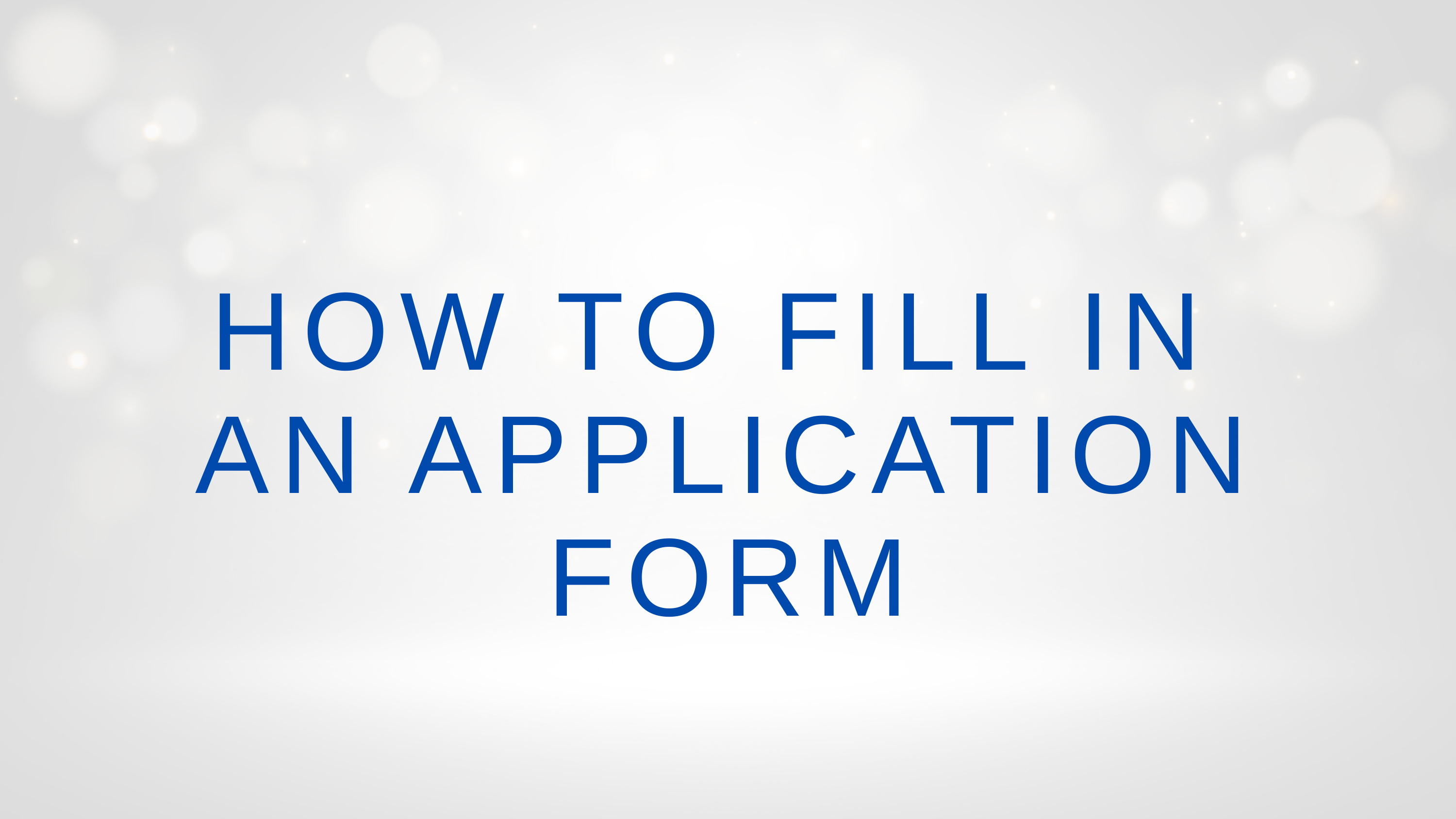

HOW TO FILL IN
AN APPLICATION FORM